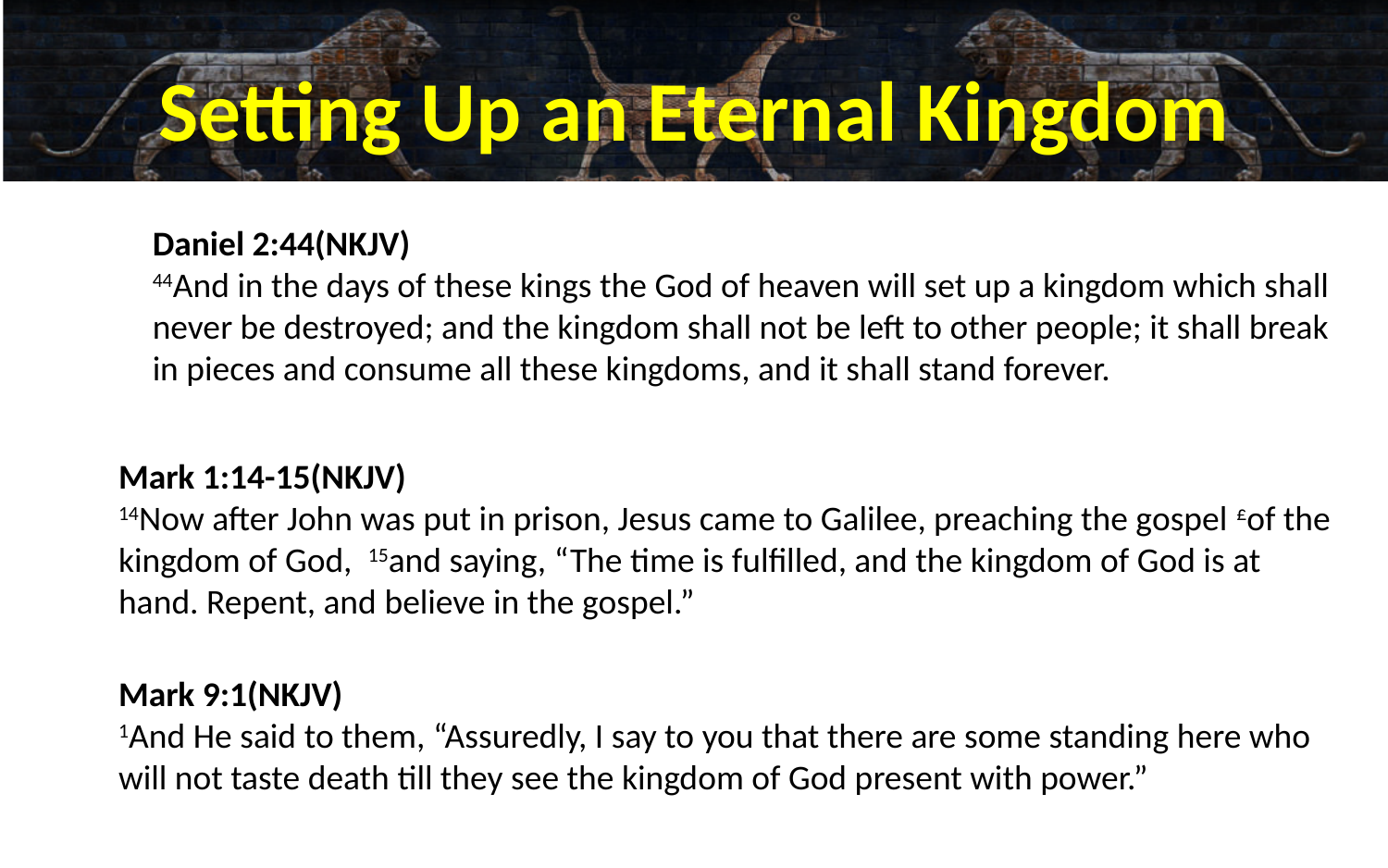

# Setting Up an Eternal Kingdom
Daniel 2:44(NKJV)
44And in the days of these kings the God of heaven will set up a kingdom which shall never be destroyed; and the kingdom shall not be left to other people; it shall break in pieces and consume all these kingdoms, and it shall stand forever.
Mark 1:14-15(NKJV)
14Now after John was put in prison, Jesus came to Galilee, preaching the gospel £of the kingdom of God,  15and saying, “The time is fulfilled, and the kingdom of God is at hand. Repent, and believe in the gospel.”
Mark 9:1(NKJV)
1And He said to them, “Assuredly, I say to you that there are some standing here who will not taste death till they see the kingdom of God present with power.”